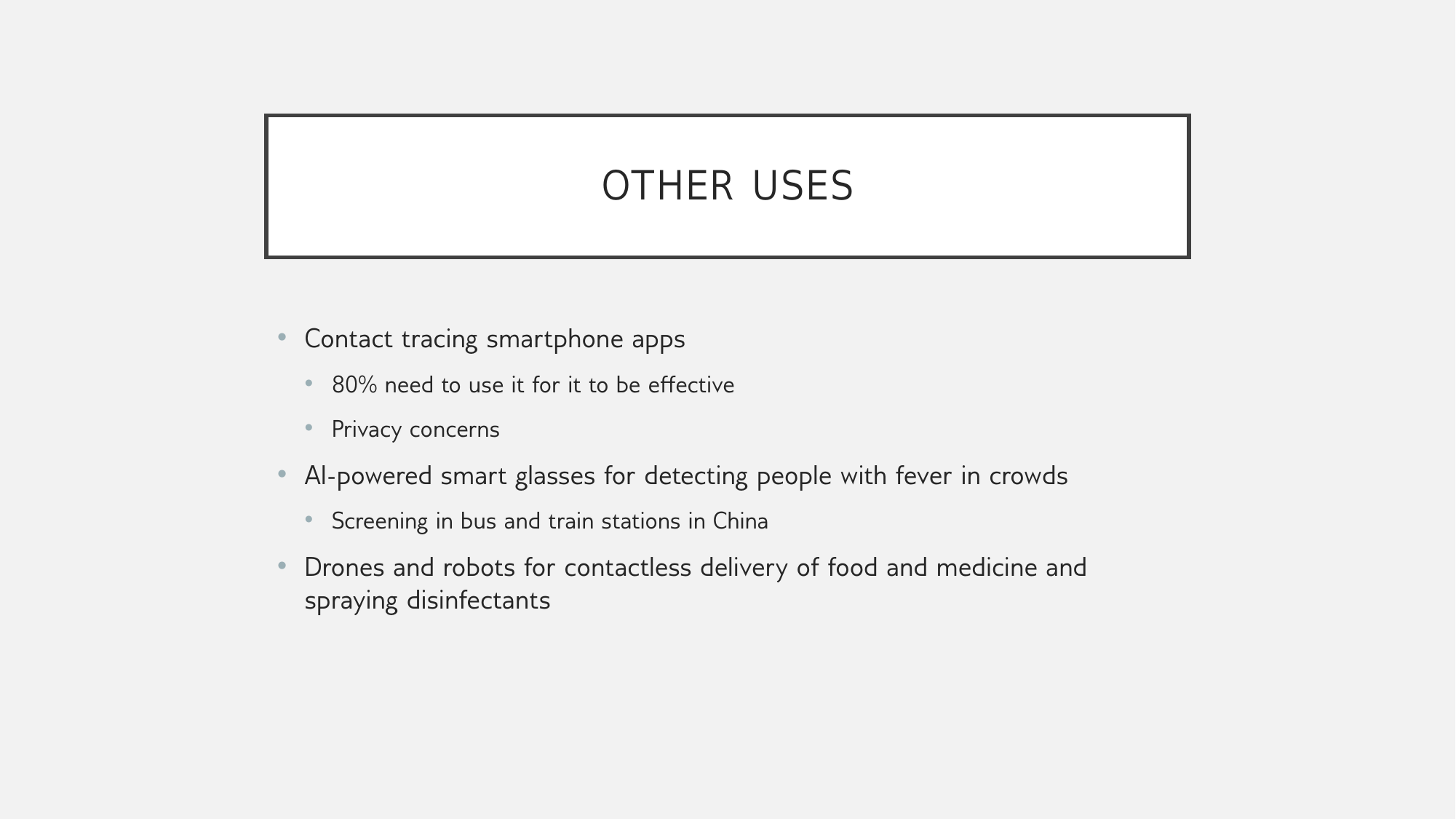

# Other uses
Contact tracing smartphone apps
80% need to use it for it to be effective
Privacy concerns
AI-powered smart glasses for detecting people with fever in crowds
Screening in bus and train stations in China
Drones and robots for contactless delivery of food and medicine and spraying disinfectants